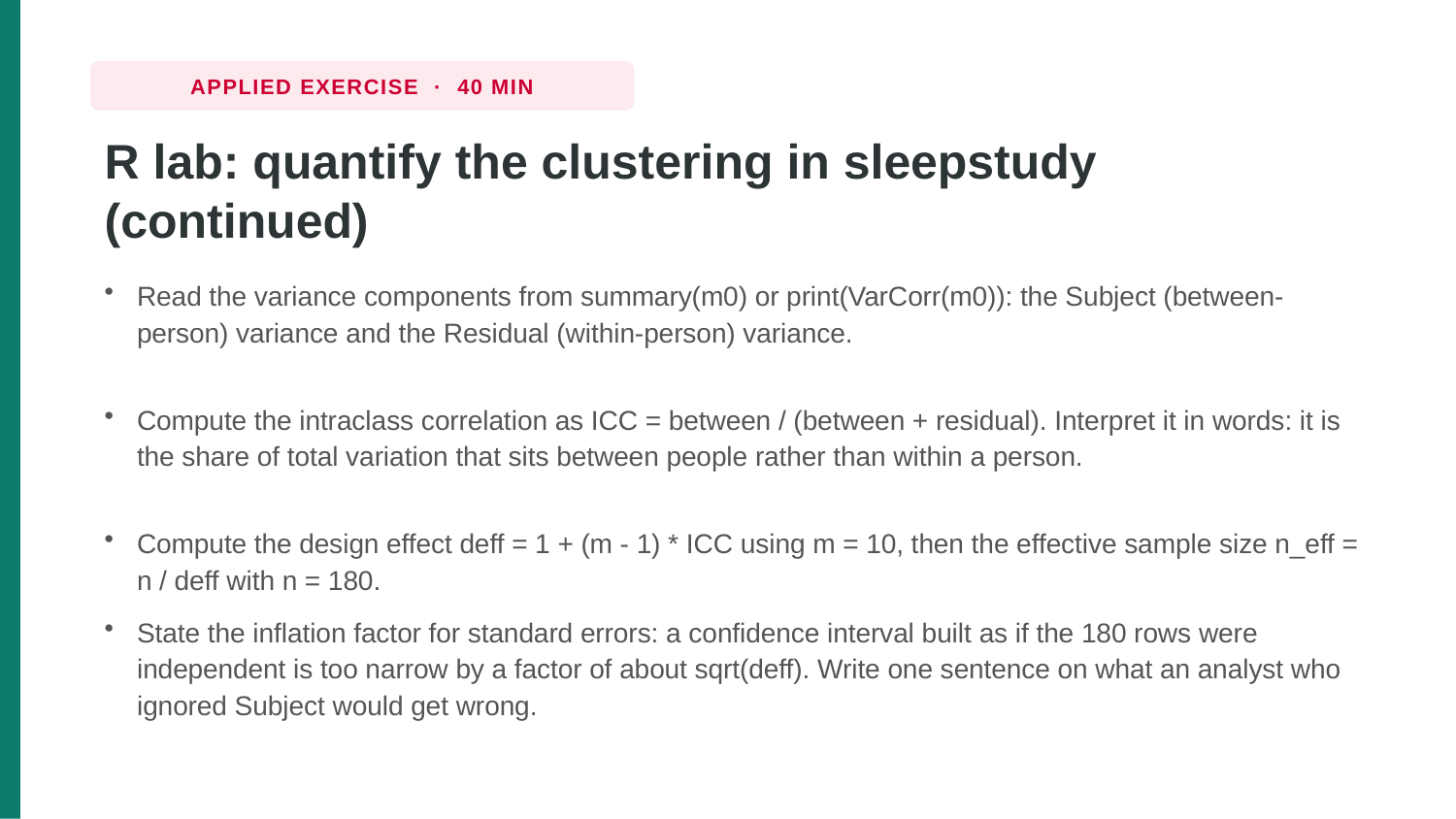

APPLIED EXERCISE  ·  40 MIN
R lab: quantify the clustering in sleepstudy  (continued)
Read the variance components from summary(m0) or print(VarCorr(m0)): the Subject (between-person) variance and the Residual (within-person) variance.
Compute the intraclass correlation as ICC = between / (between + residual). Interpret it in words: it is the share of total variation that sits between people rather than within a person.
Compute the design effect deff = 1 + (m - 1) * ICC using m = 10, then the effective sample size n_eff = n / deff with n = 180.
State the inflation factor for standard errors: a confidence interval built as if the 180 rows were independent is too narrow by a factor of about sqrt(deff). Write one sentence on what an analyst who ignored Subject would get wrong.